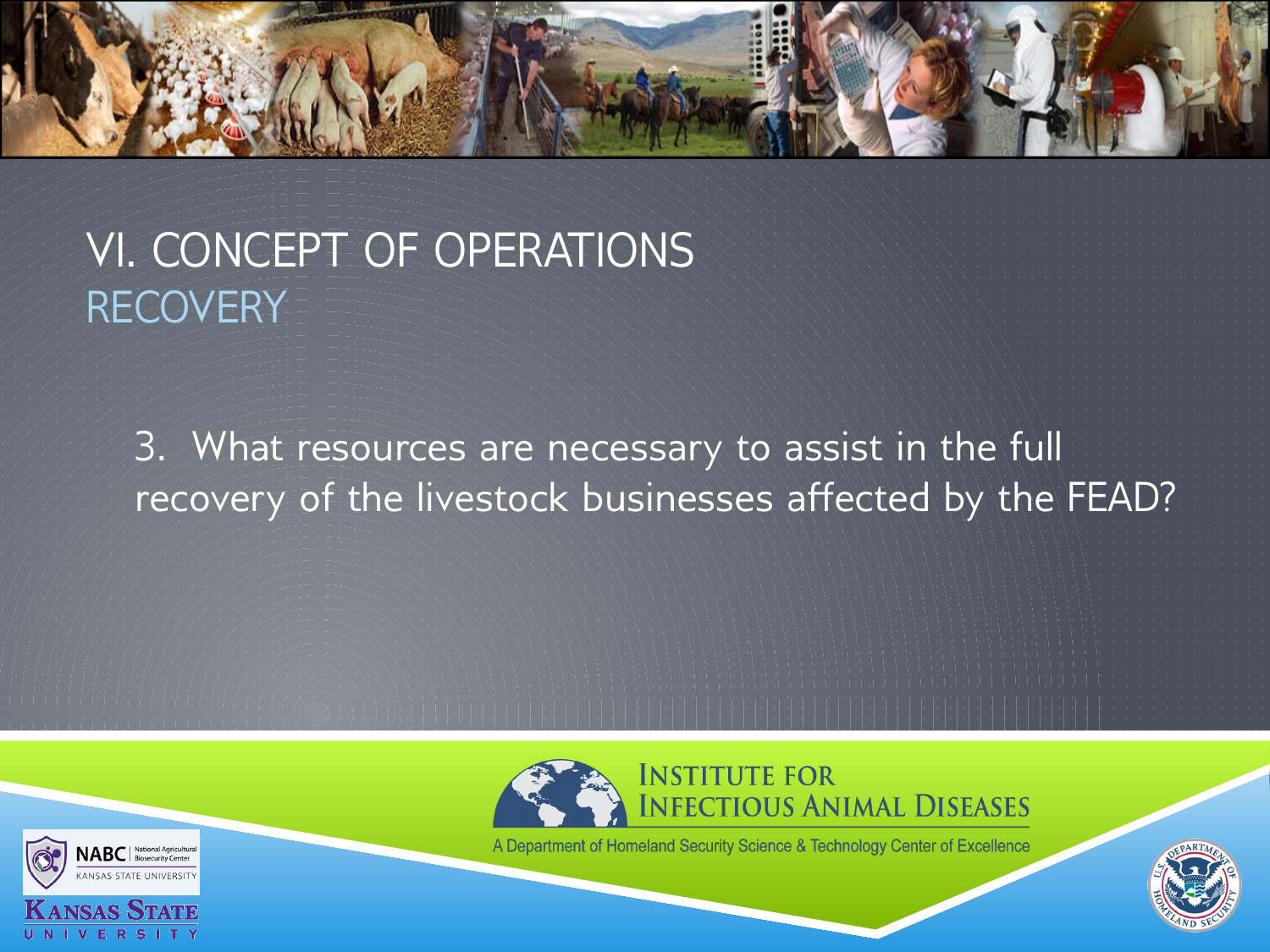

# VI. Concept of Operations RECOVERY
3.  What resources are necessary to assist in the full recovery of the livestock businesses affected by the FEAD?